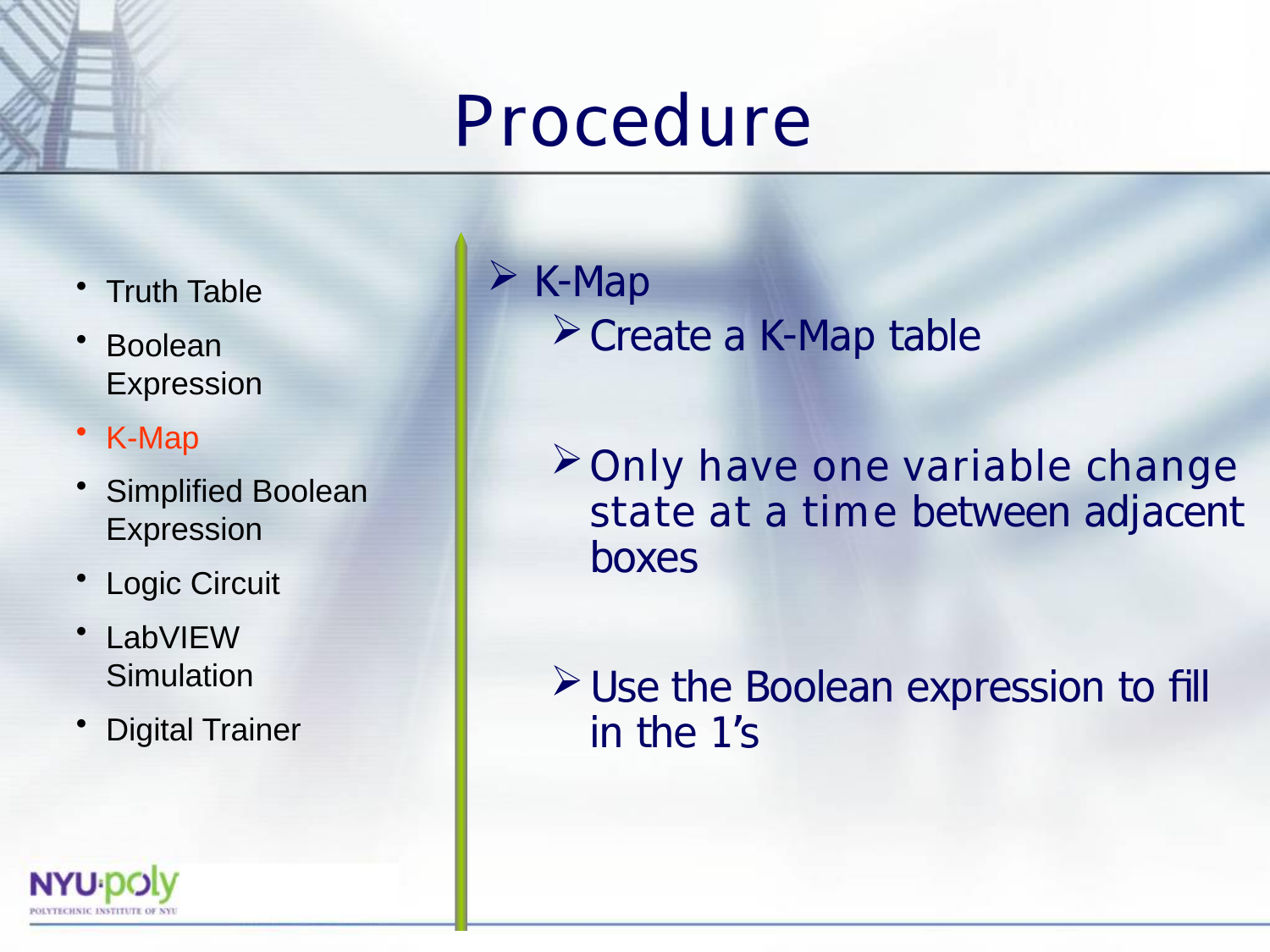

# Procedure
K-Map
Create a K-Map table

Only have one variable change state at a time between adjacent boxes

Use the Boolean expression to fill in the 1’s

Truth Table
Boolean Expression
K-Map
Simplified Boolean Expression
Logic Circuit
LabVIEW Simulation
Digital Trainer